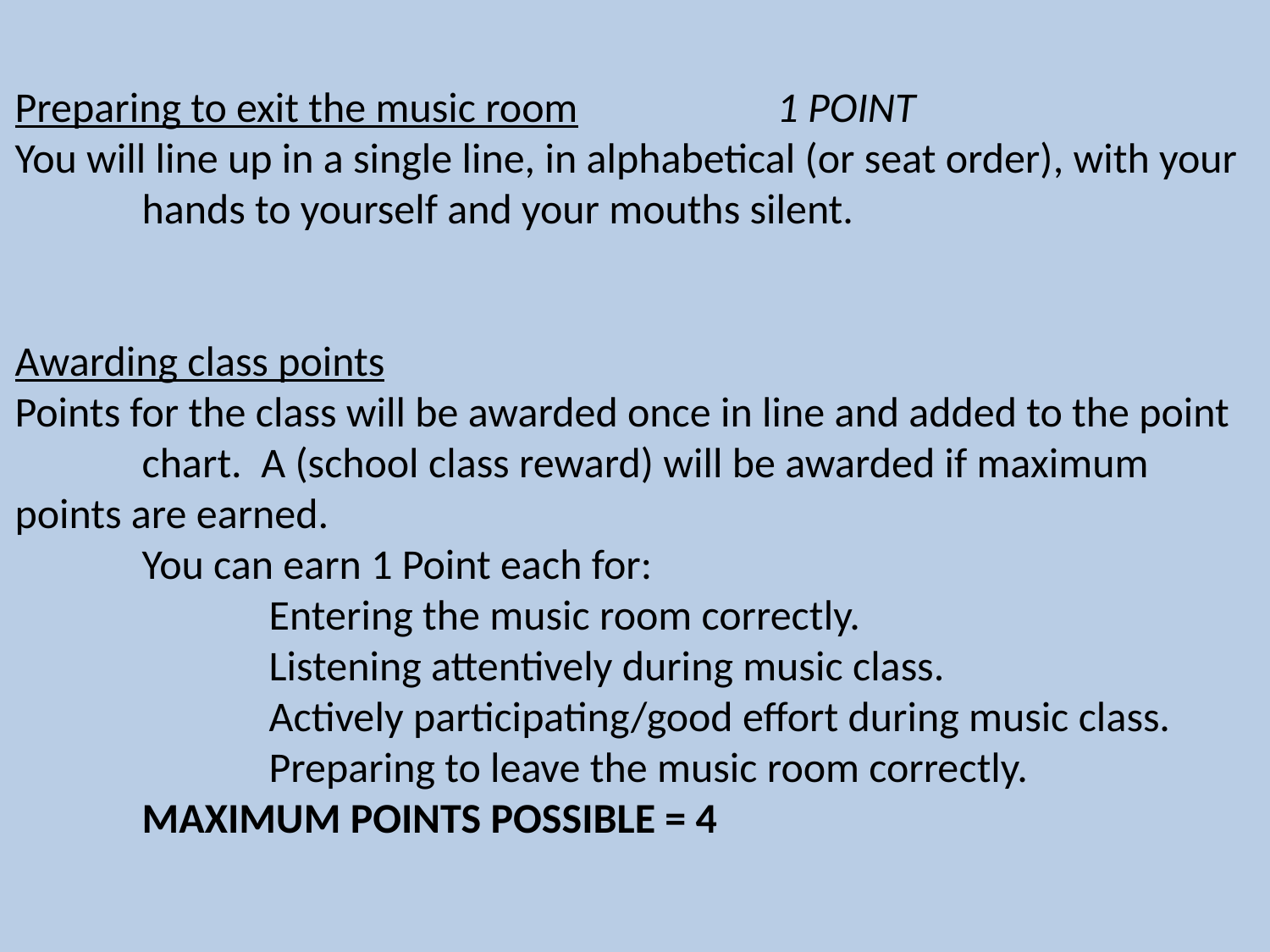

Preparing to exit the music room		1 POINT
You will line up in a single line, in alphabetical (or seat order), with your 	hands to yourself and your mouths silent.

Awarding class points
Points for the class will be awarded once in line and added to the point	chart.  A (school class reward) will be awarded if maximum points are earned.
	You can earn 1 Point each for:
		Entering the music room correctly.
		Listening attentively during music class.
		Actively participating/good effort during music class.
		Preparing to leave the music room correctly.
	MAXIMUM POINTS POSSIBLE = 4